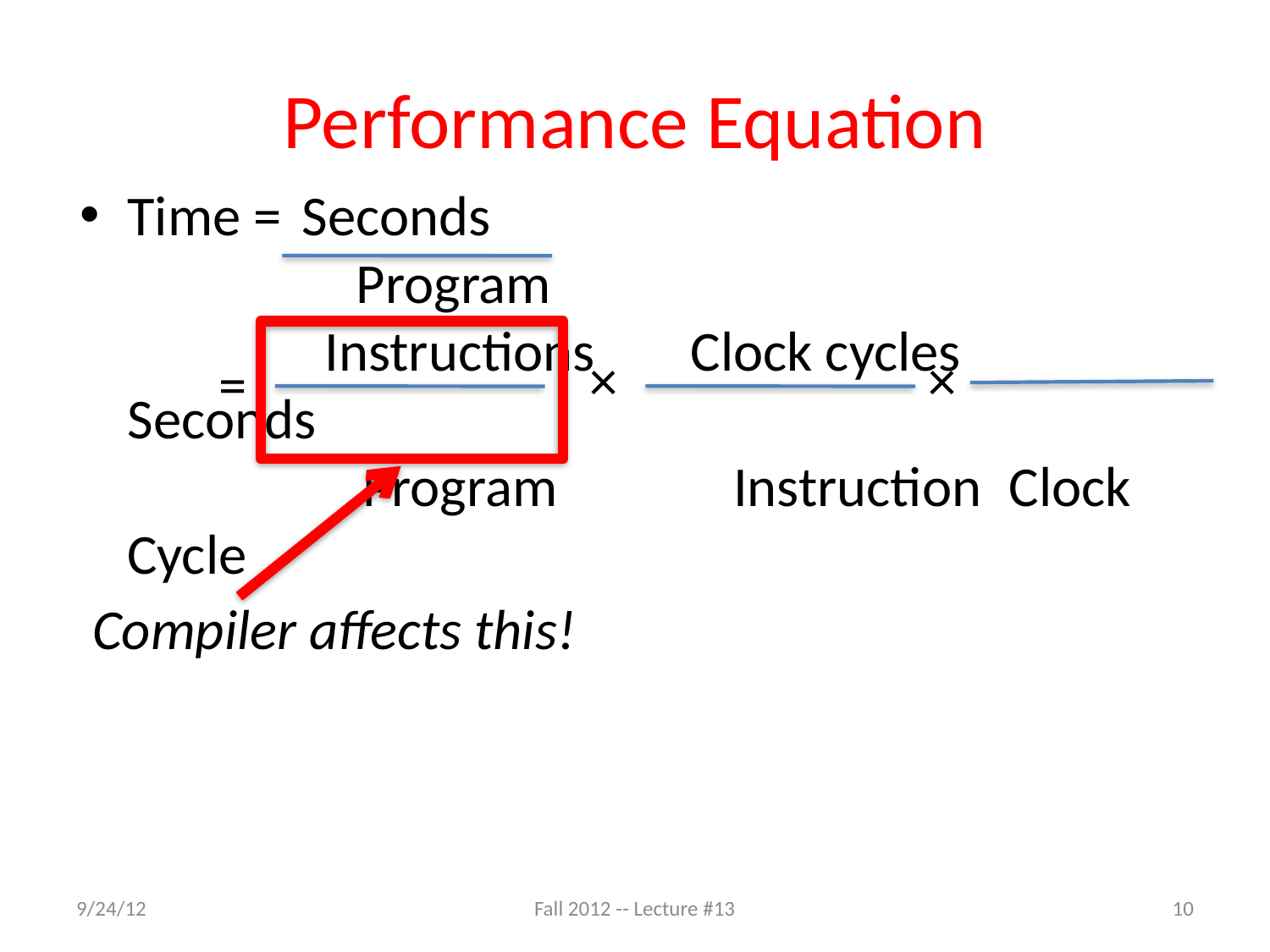

# Performance Equation
Time = 	Seconds
		Program
		 Instructions		Clock cycles		Seconds
		 Program		     Instruction		Clock Cycle

Compiler affects this!
×
×
=
9/24/12
Fall 2012 -- Lecture #13
10